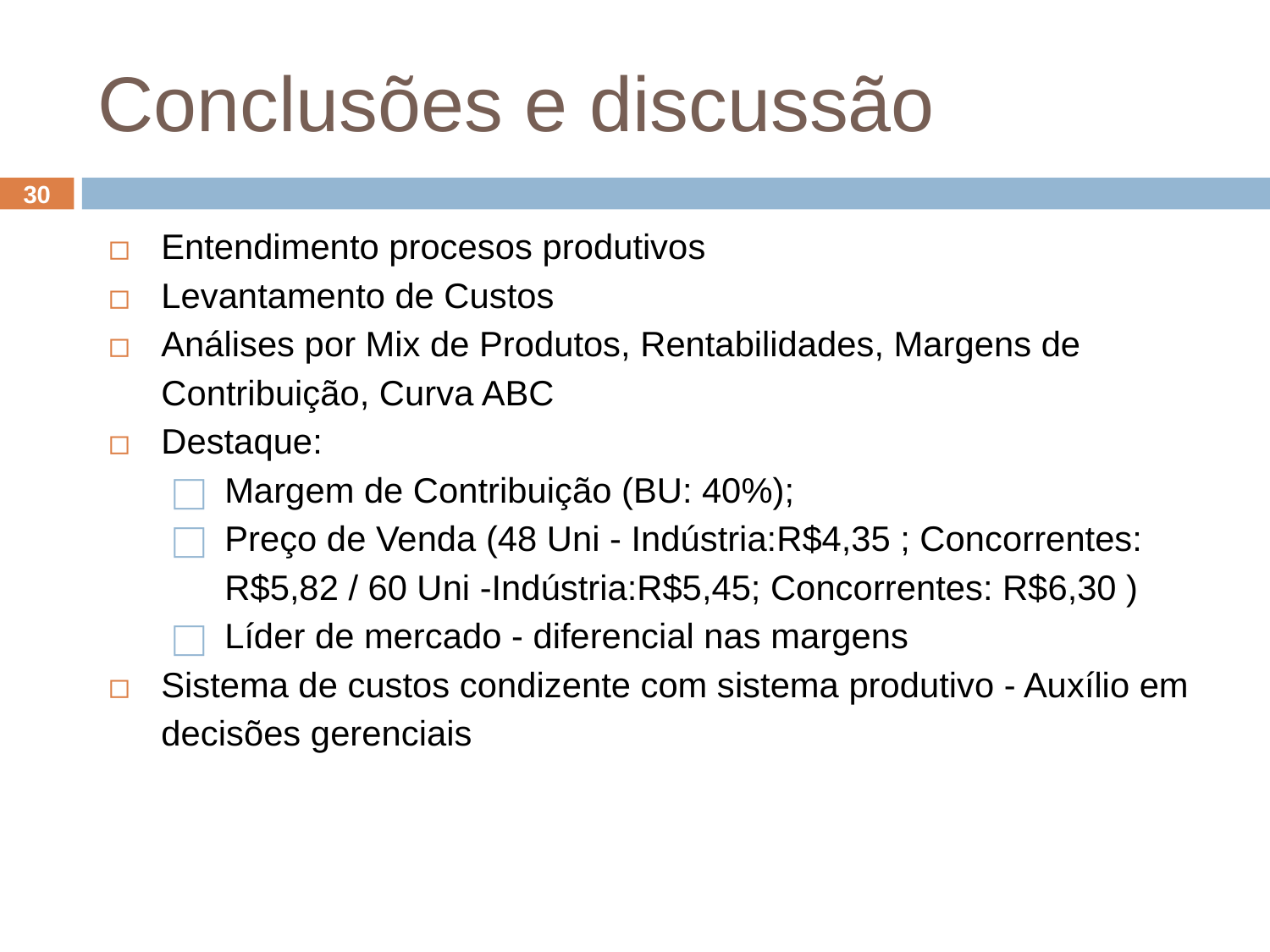

# Conclusões e discussão
30
Entendimento procesos produtivos
Levantamento de Custos
Análises por Mix de Produtos, Rentabilidades, Margens de Contribuição, Curva ABC
Destaque:
Margem de Contribuição (BU: 40%);
Preço de Venda (48 Uni - Indústria:R$4,35 ; Concorrentes: R$5,82 / 60 Uni -Indústria:R$5,45; Concorrentes: R$6,30 )
Líder de mercado - diferencial nas margens
Sistema de custos condizente com sistema produtivo - Auxílio em decisões gerenciais